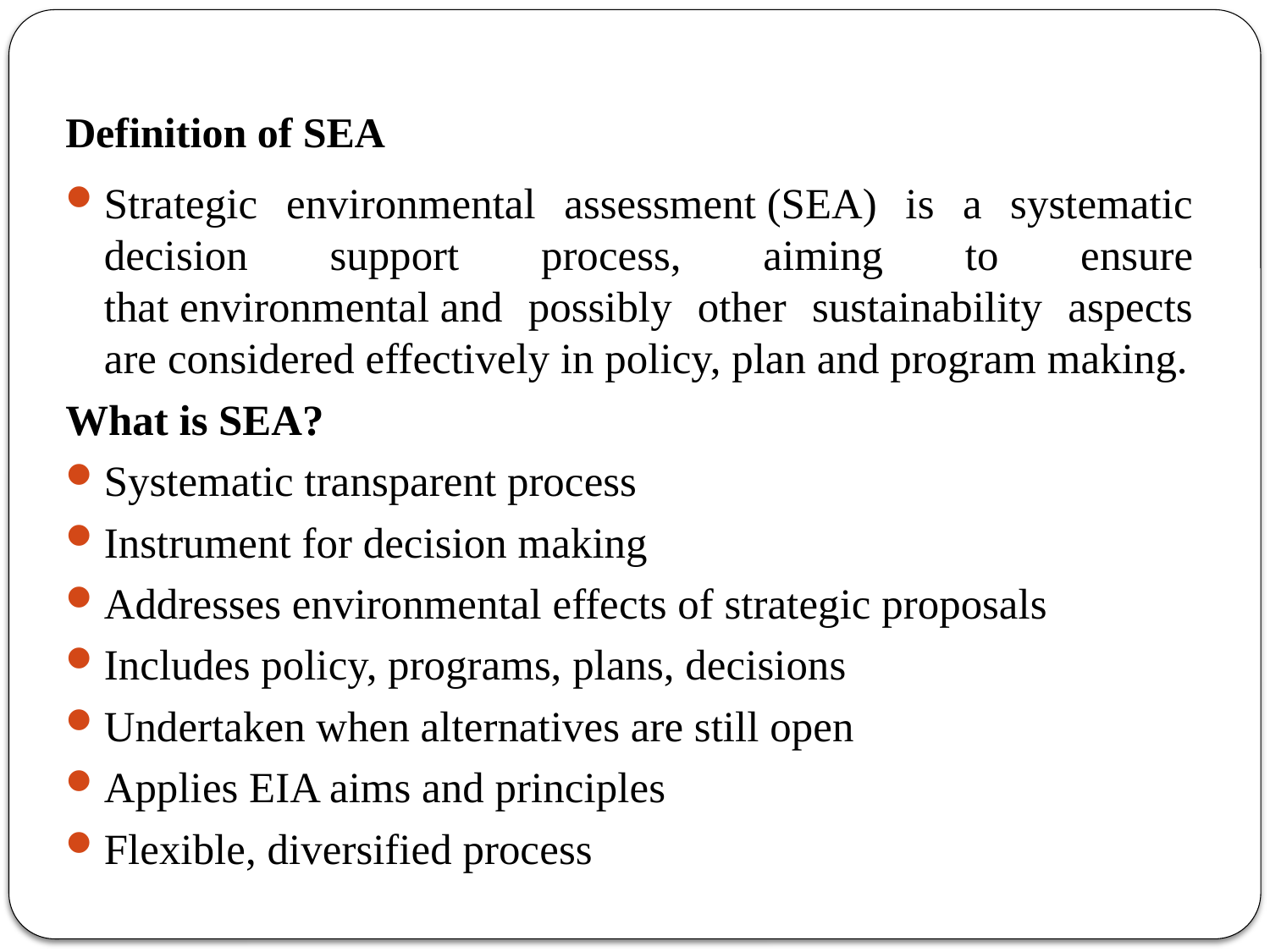

# Definition of SEA
Strategic environmental assessment (SEA) is a systematic decision support process, aiming to ensure that environmental and possibly other sustainability aspects are considered effectively in policy, plan and program making.
What is SEA?
Systematic transparent process
Instrument for decision making
Addresses environmental effects of strategic proposals
Includes policy, programs, plans, decisions
Undertaken when alternatives are still open
Applies EIA aims and principles
Flexible, diversified process